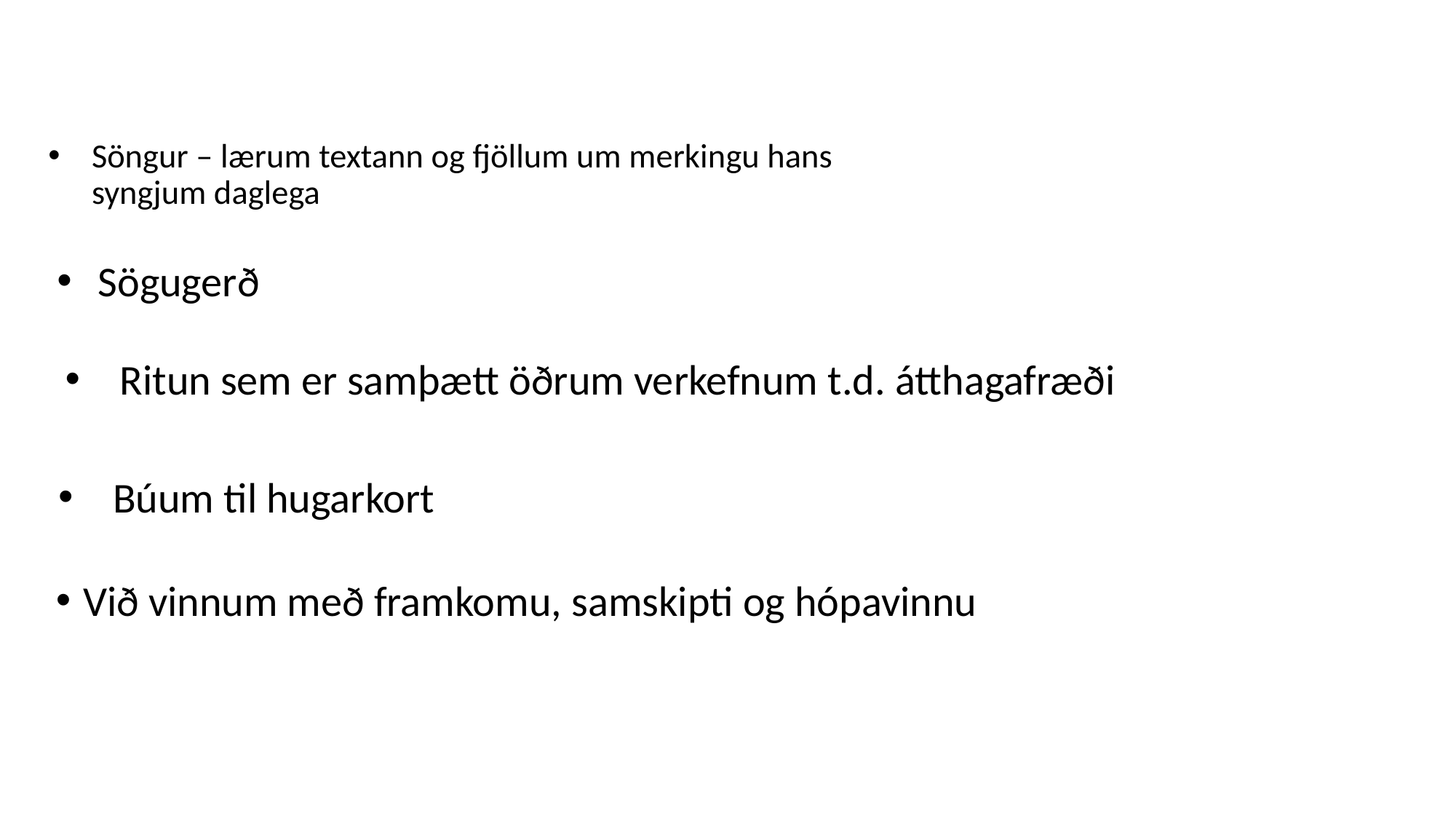

# Söngur – lærum textann og fjöllum um merkingu hans syngjum daglega
Sögugerð

Ritun sem er samþætt öðrum verkefnum t.d. átthagafræði

Búum til hugarkort

Við vinnum með framkomu, samskipti og hópavinnu